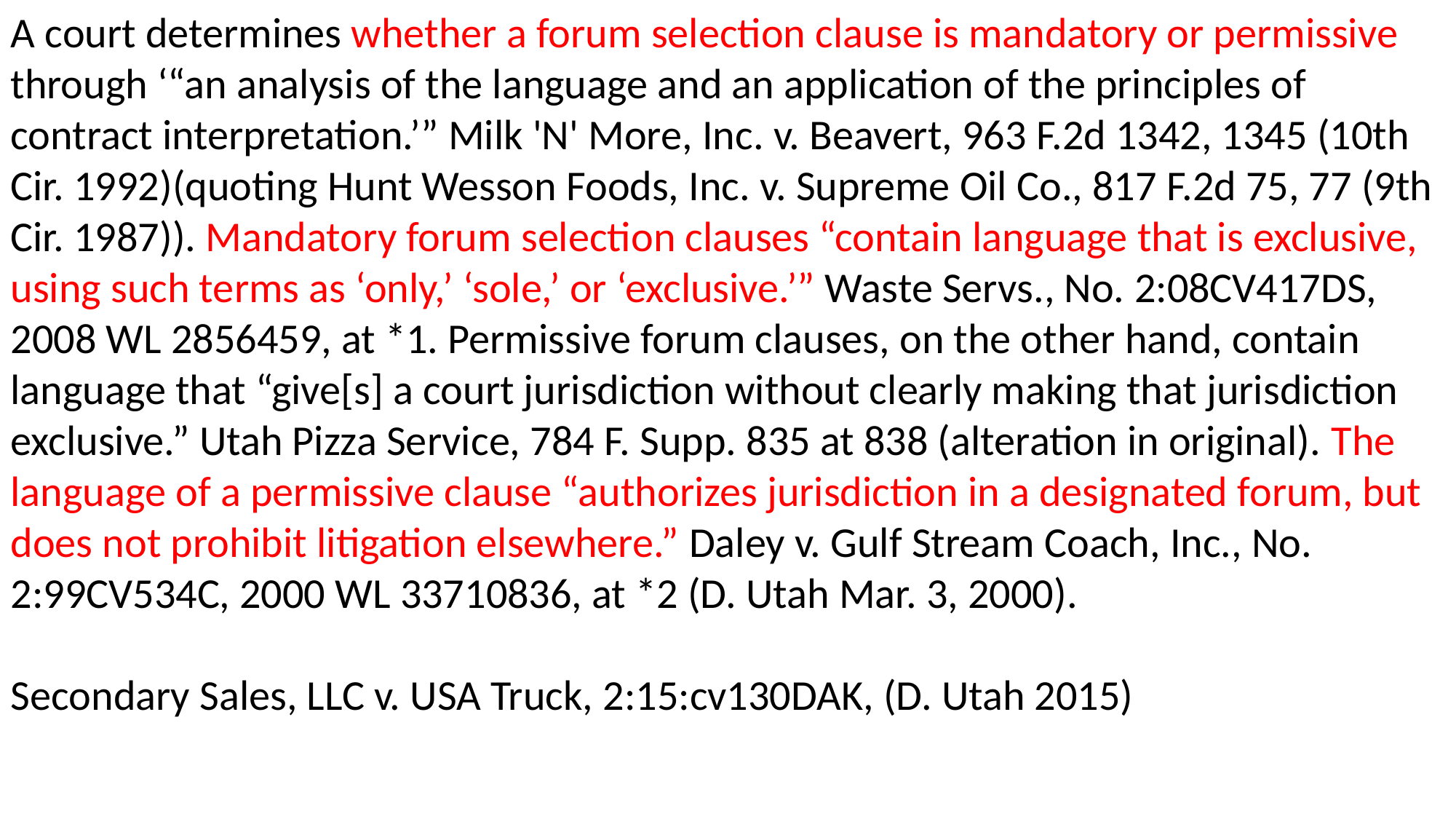

A court determines whether a forum selection clause is mandatory or permissive through ‘“an analysis of the language and an application of the principles of contract interpretation.’” Milk 'N' More, Inc. v. Beavert, 963 F.2d 1342, 1345 (10th Cir. 1992)(quoting Hunt Wesson Foods, Inc. v. Supreme Oil Co., 817 F.2d 75, 77 (9th Cir. 1987)). Mandatory forum selection clauses “contain language that is exclusive, using such terms as ‘only,’ ‘sole,’ or ‘exclusive.’” Waste Servs., No. 2:08CV417DS, 2008 WL 2856459, at *1. Permissive forum clauses, on the other hand, contain language that “give[s] a court jurisdiction without clearly making that jurisdiction exclusive.” Utah Pizza Service, 784 F. Supp. 835 at 838 (alteration in original). The language of a permissive clause “authorizes jurisdiction in a designated forum, but does not prohibit litigation elsewhere.” Daley v. Gulf Stream Coach, Inc., No. 2:99CV534C, 2000 WL 33710836, at *2 (D. Utah Mar. 3, 2000).

Secondary Sales, LLC v. USA Truck, 2:15:cv130DAK, (D. Utah 2015)